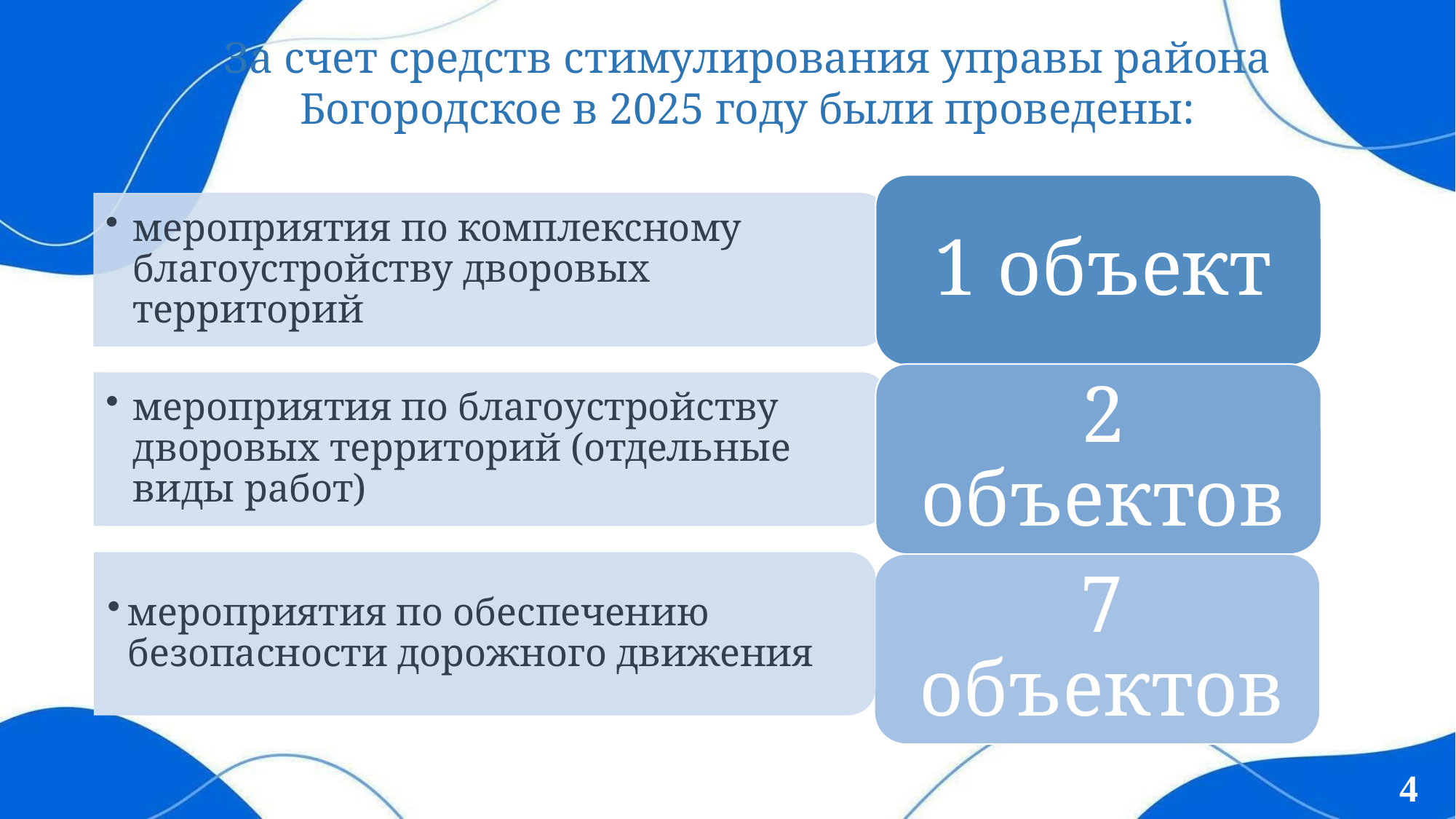

За счет средств стимулирования управы района Богородское в 2025 году были проведены:

мероприятия по комплексному благоустройству дворовых территорий
1 объект
мероприятия по благоустройству дворовых территорий (отдельные виды работ)
2 объектов
7 объектов

мероприятия по обеспечению безопасности дорожного движения
4
4